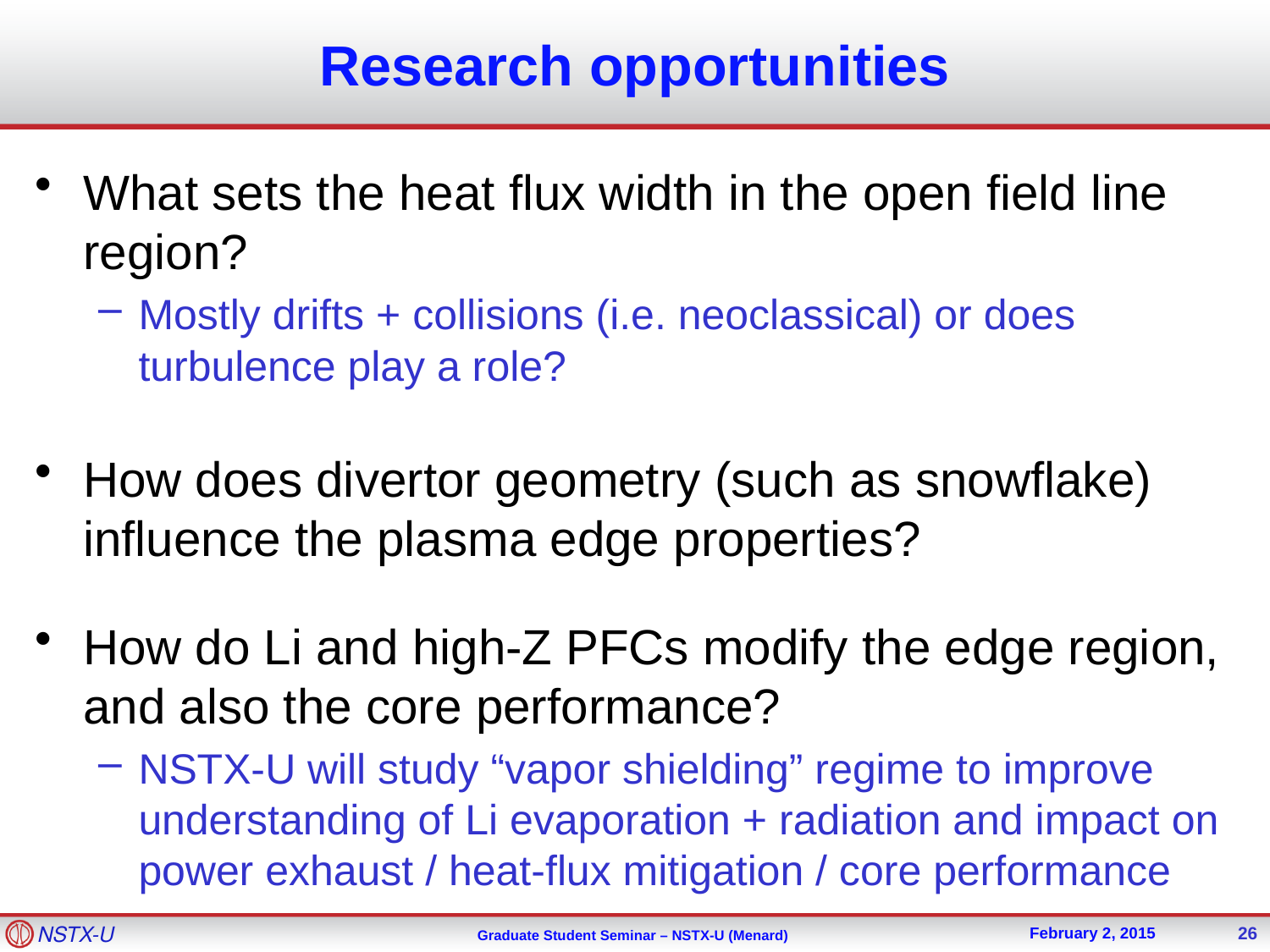

# Research opportunities
What sets the heat flux width in the open field line region?
Mostly drifts + collisions (i.e. neoclassical) or does turbulence play a role?

How does divertor geometry (such as snowflake) influence the plasma edge properties?

How do Li and high-Z PFCs modify the edge region, and also the core performance?
NSTX-U will study “vapor shielding” regime to improve understanding of Li evaporation + radiation and impact on power exhaust / heat-flux mitigation / core performance
26